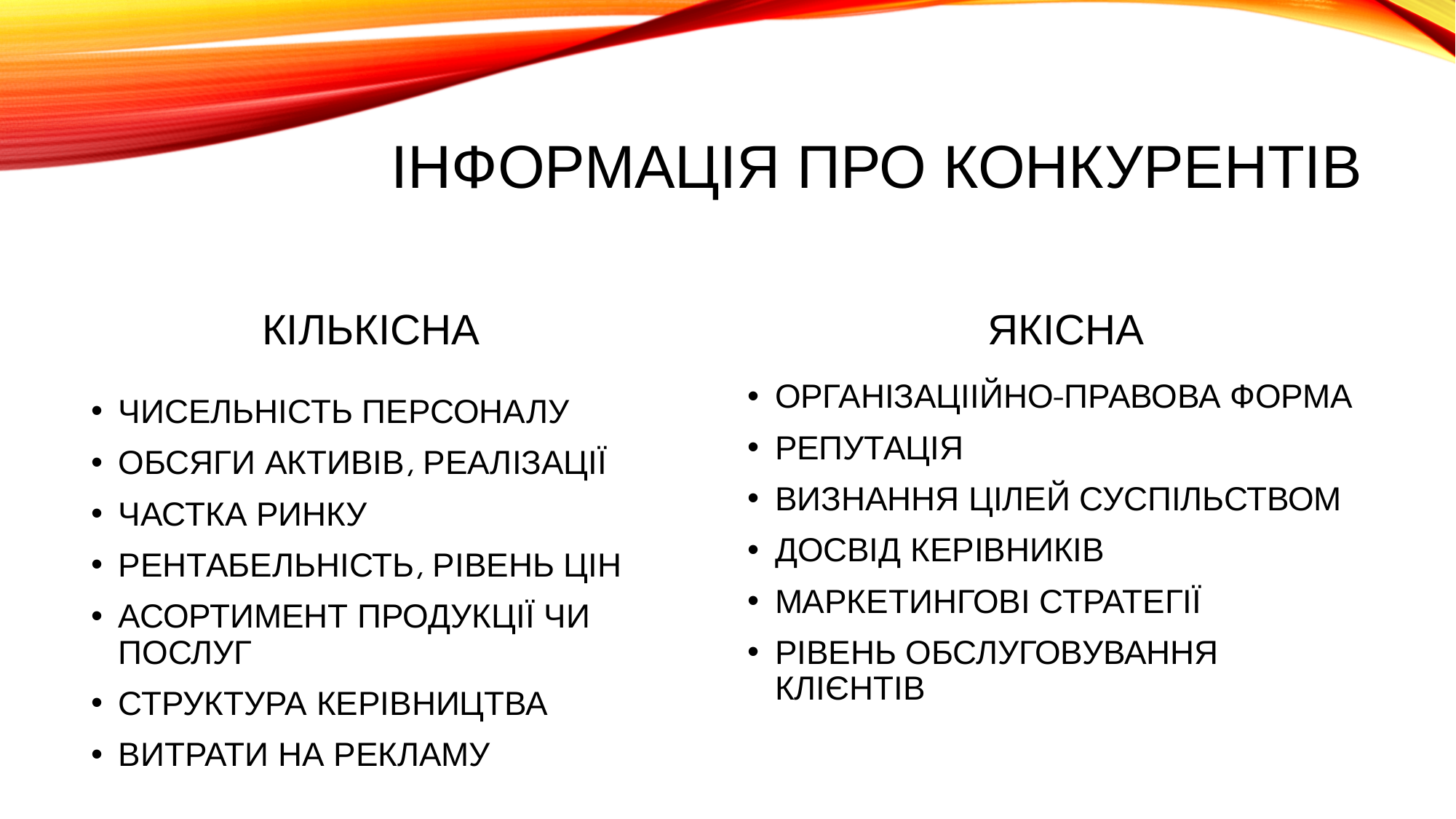

# ІНФОРМАЦІЯ ПРО КОНКУРЕНТІВ
            КІЛЬКІСНА
                  ЯКІСНА

ЧИСЕЛЬНІСТЬ ПЕРСОНАЛУ
ОБСЯГИ АКТИВІВ, РЕАЛІЗАЦІЇ
ЧАСТКА РИНКУ
РЕНТАБЕЛЬНІСТЬ, РІВЕНЬ ЦІН
АСОРТИМЕНТ ПРОДУКЦІЇ ЧИ ПОСЛУГ
СТРУКТУРА КЕРІВНИЦТВА
ВИТРАТИ НА РЕКЛАМУ

ОРГАНІЗАЦІІЙНО-ПРАВОВА ФОРМА
РЕПУТАЦІЯ
ВИЗНАННЯ ЦІЛЕЙ СУСПІЛЬСТВОМ
ДОСВІД КЕРІВНИКІВ
МАРКЕТИНГОВІ СТРАТЕГІЇ
РІВЕНЬ ОБСЛУГОВУВАННЯ КЛІЄНТІВ